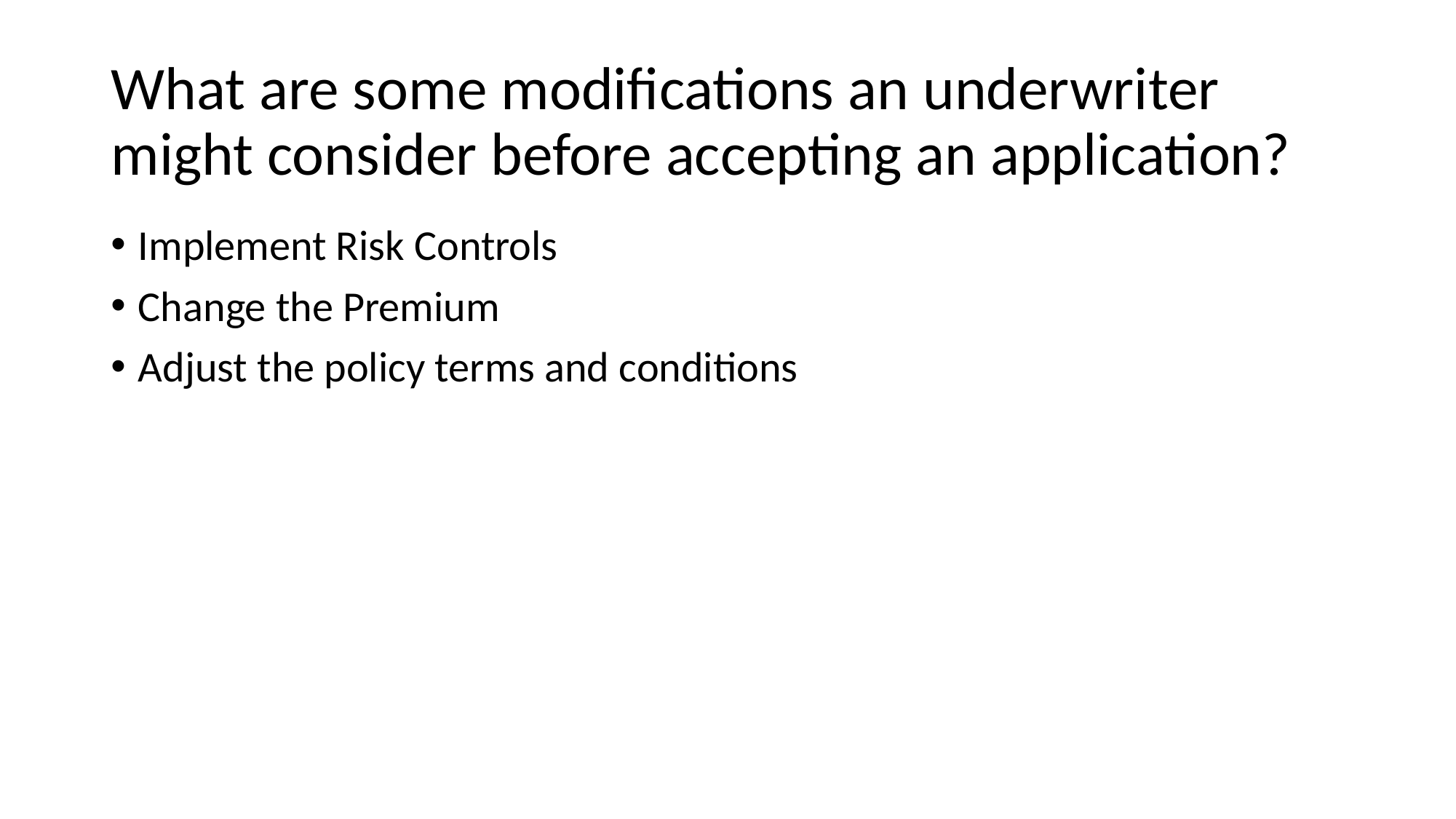

# What are some modifications an underwriter might consider before accepting an application?
Implement Risk Controls
Change the Premium
Adjust the policy terms and conditions